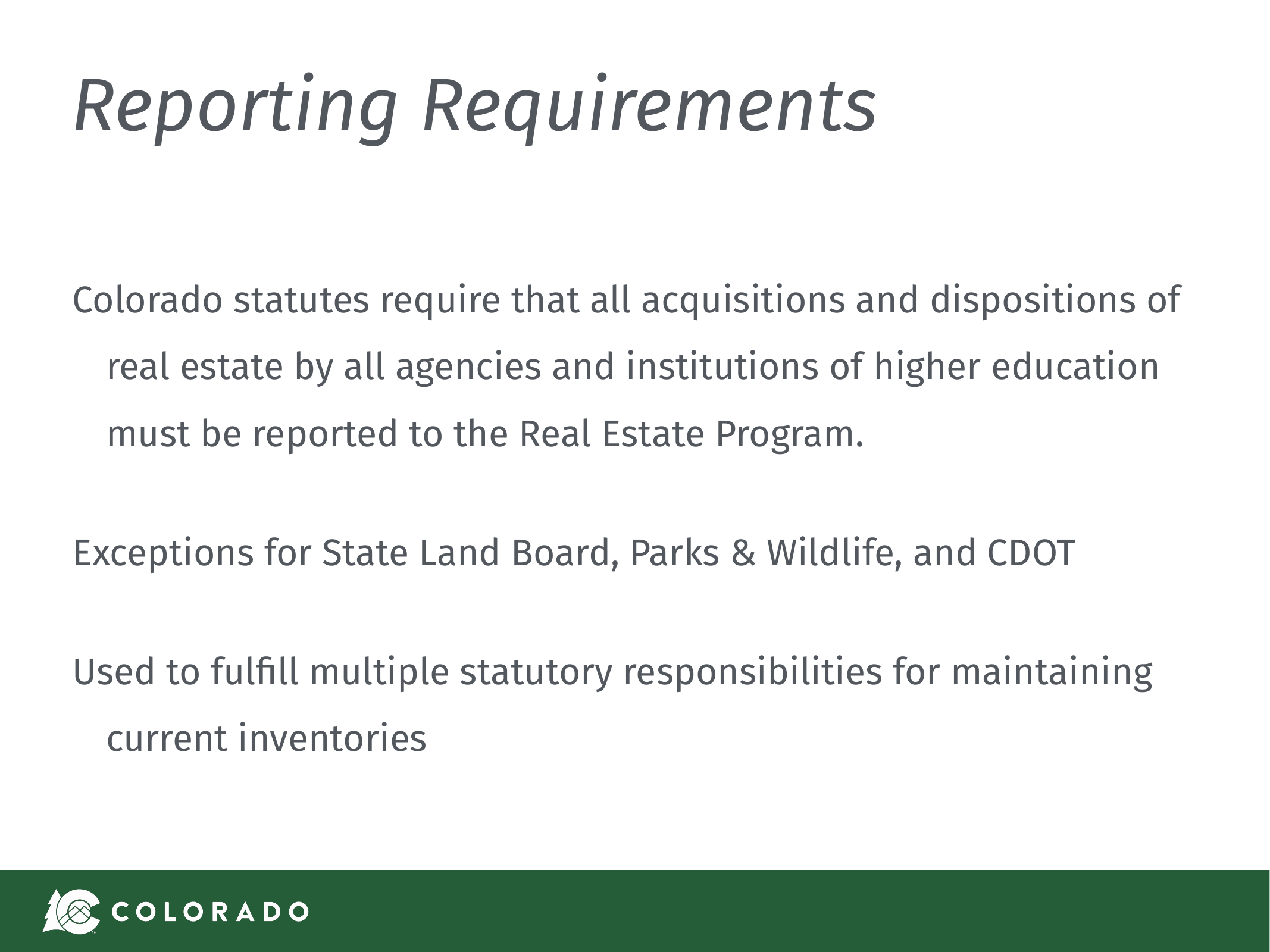

# Reporting Requirements
Colorado statutes require that all acquisitions and dispositions of real estate by all agencies and institutions of higher education must be reported to the Real Estate Program.
Exceptions for State Land Board, Parks & Wildlife, and CDOT
Used to fulfill multiple statutory responsibilities for maintaining current inventories